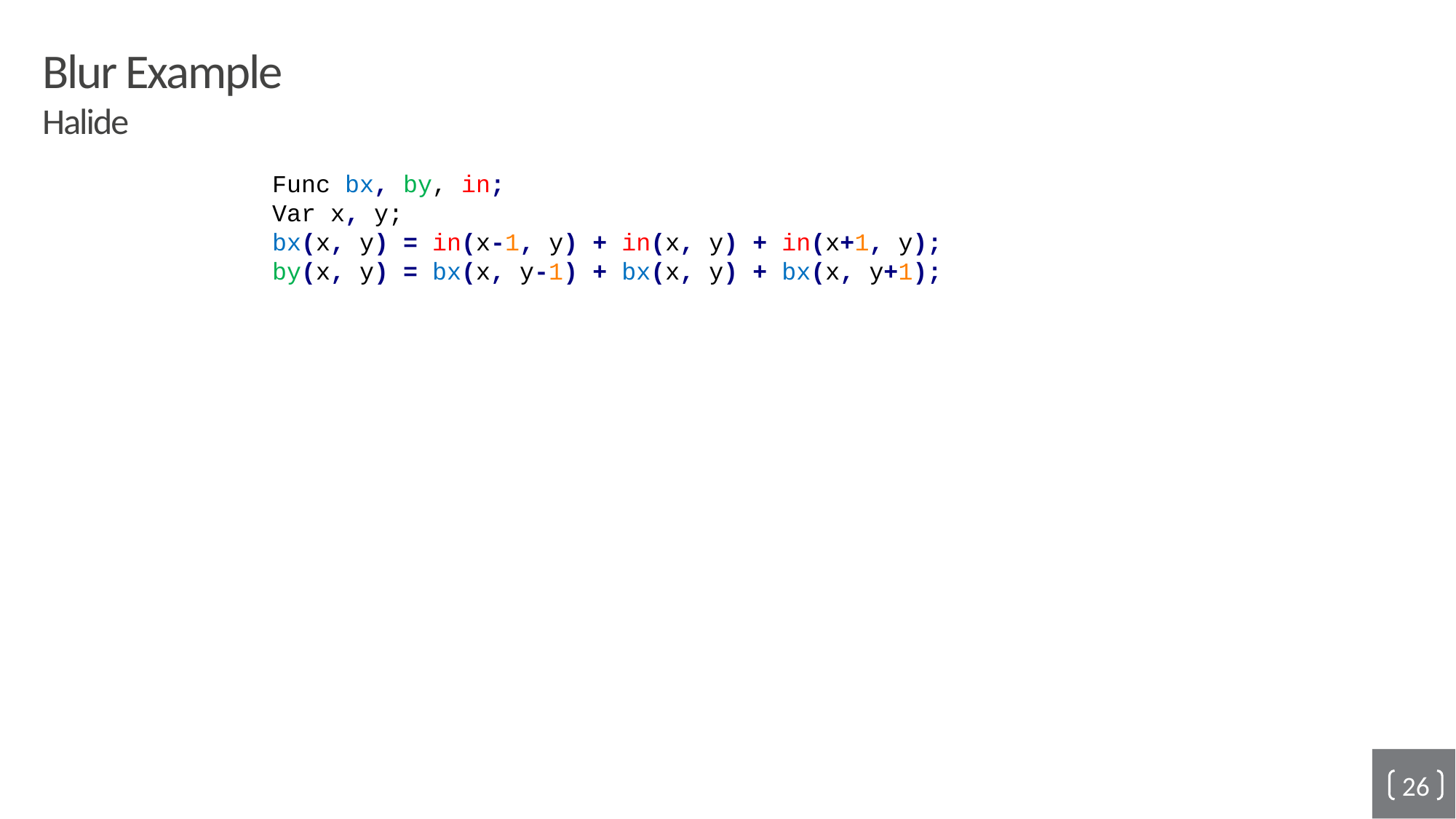

# Blur Example Halide

Func bx, by, in;
Var x, y;
bx(x, y) = in(x-1, y) + in(x, y) + in(x+1, y);
by(x, y) = bx(x, y-1) + bx(x, y) + bx(x, y+1);
26